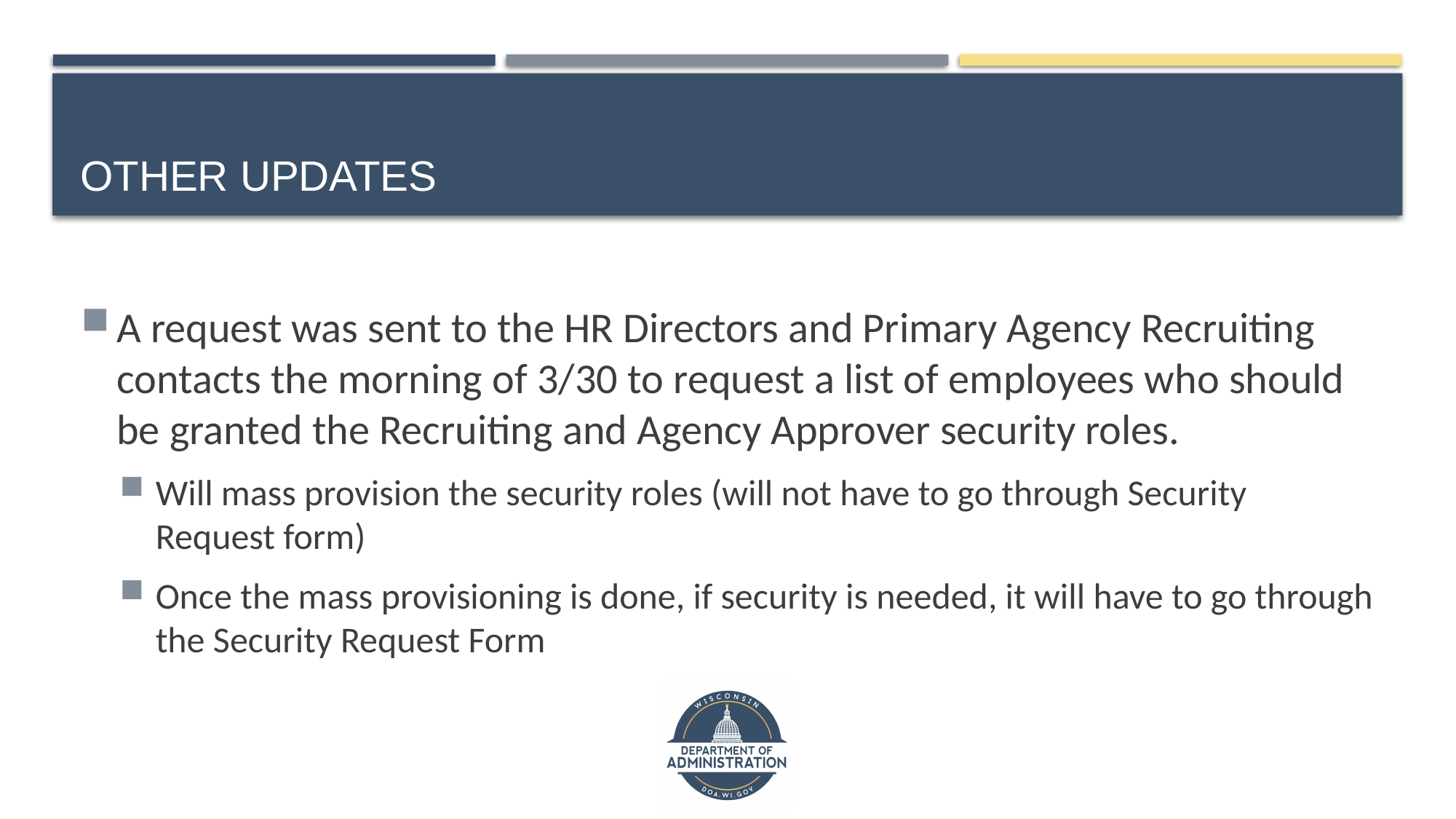

# Other updates
A request was sent to the HR Directors and Primary Agency Recruiting contacts the morning of 3/30 to request a list of employees who should be granted the Recruiting and Agency Approver security roles.
Will mass provision the security roles (will not have to go through Security Request form)
Once the mass provisioning is done, if security is needed, it will have to go through the Security Request Form